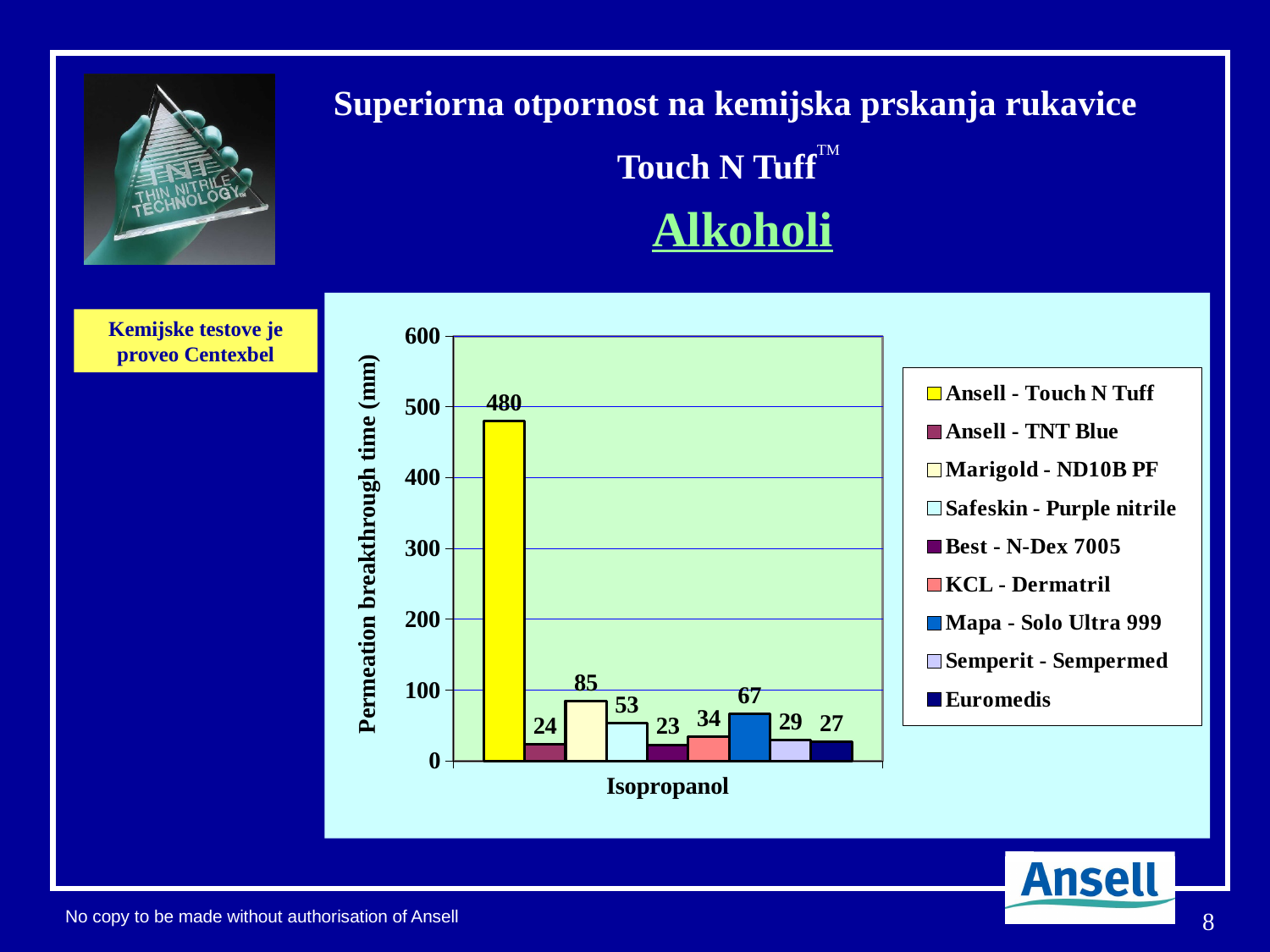

# Superiorna otpornost na kemijska prskanja rukavice Touch N TuffTM Alkoholi

### Chart

| Category | Ansell - Touch N Tuff | Ansell - TNT Blue | Marigold - ND10B PF | Safeskin - Purple nitrile | Best - N-Dex 7005 | KCL - Dermatril | Mapa - Solo Ultra 999 | Semperit - Sempermed | Euromedis |
|---|---|---|---|---|---|---|---|---|---|
| Isopropanol | 480.0 | 24.0 | 85.0 | 53.0 | 23.0 | 34.0 | 67.0 | 29.0 | 27.0 |
Kemijske testove je proveo Centexbel
8